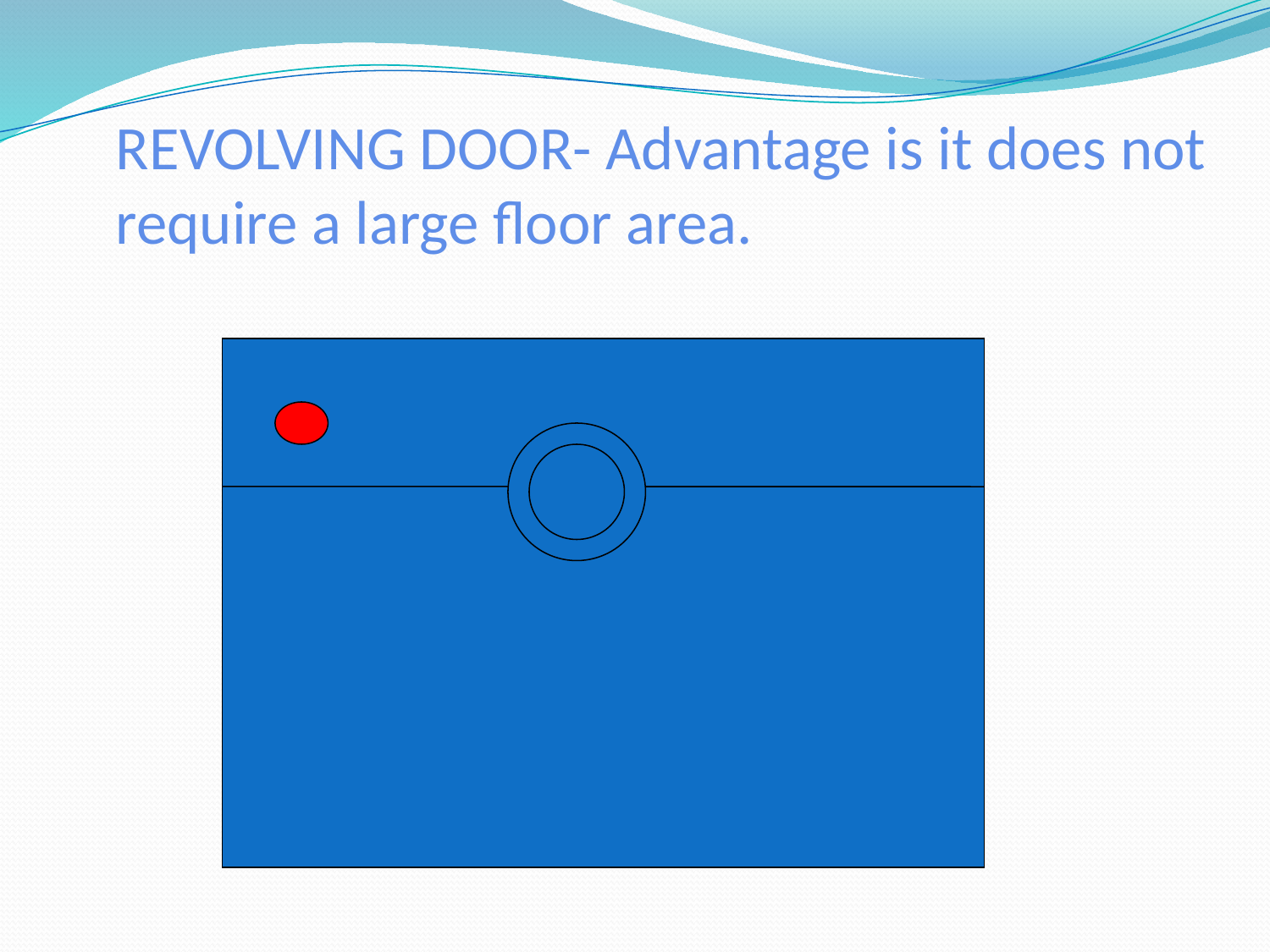

# REVOLVING DOOR- Advantage is it does not require a large floor area.